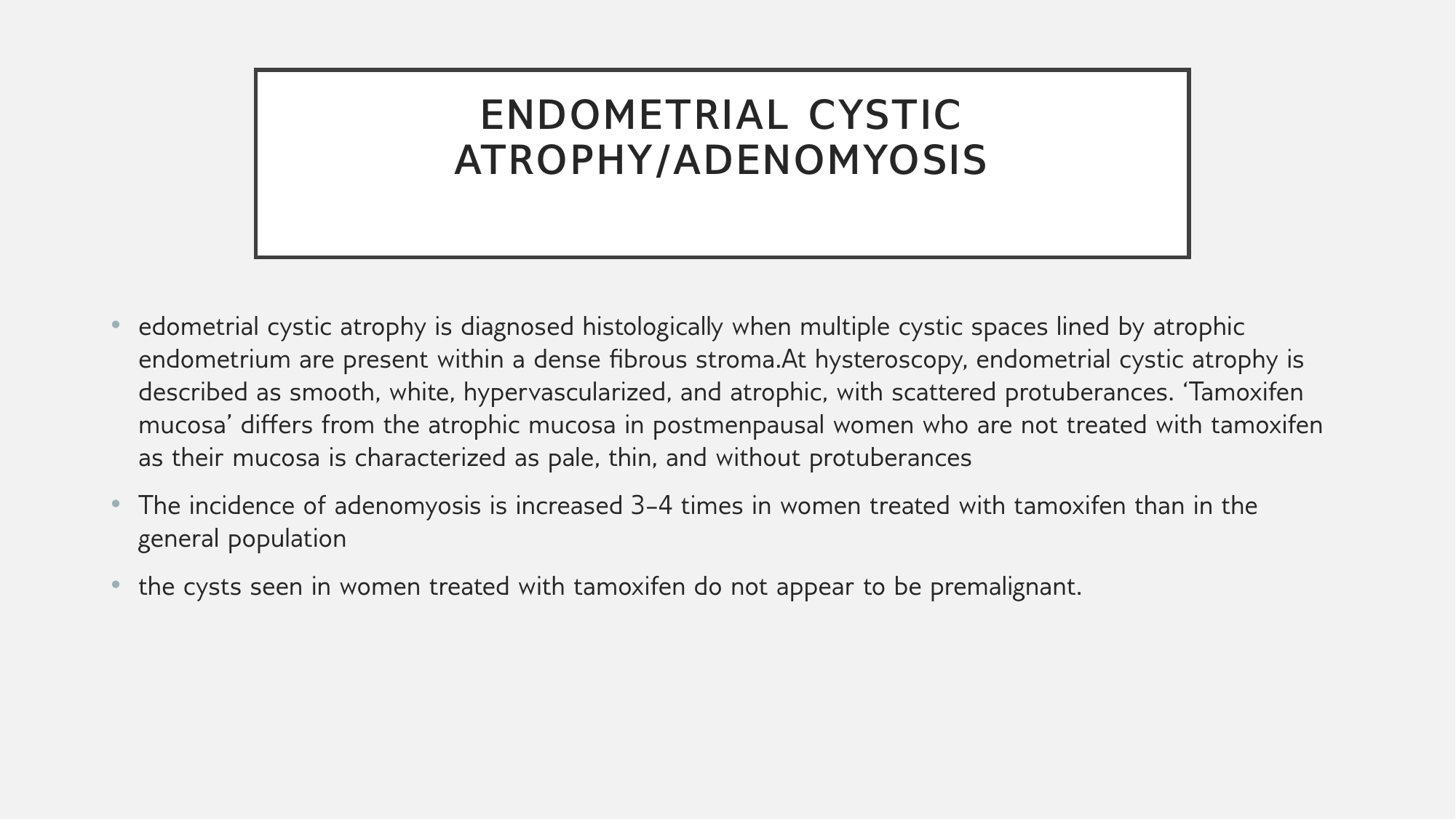

# Endometrial cystic atrophy/adenomyosis
edometrial cystic atrophy is diagnosed histologically when multiple cystic spaces lined by atrophic endometrium are present within a dense fibrous stroma.At hysteroscopy, endometrial cystic atrophy is described as smooth, white, hypervascularized, and atrophic, with scattered protuberances. ‘Tamoxifen mucosa’ differs from the atrophic mucosa in postmenpausal women who are not treated with tamoxifen as their mucosa is characterized as pale, thin, and without protuberances
The incidence of adenomyosis is increased 3–4 times in women treated with tamoxifen than in the general population
the cysts seen in women treated with tamoxifen do not appear to be premalignant.